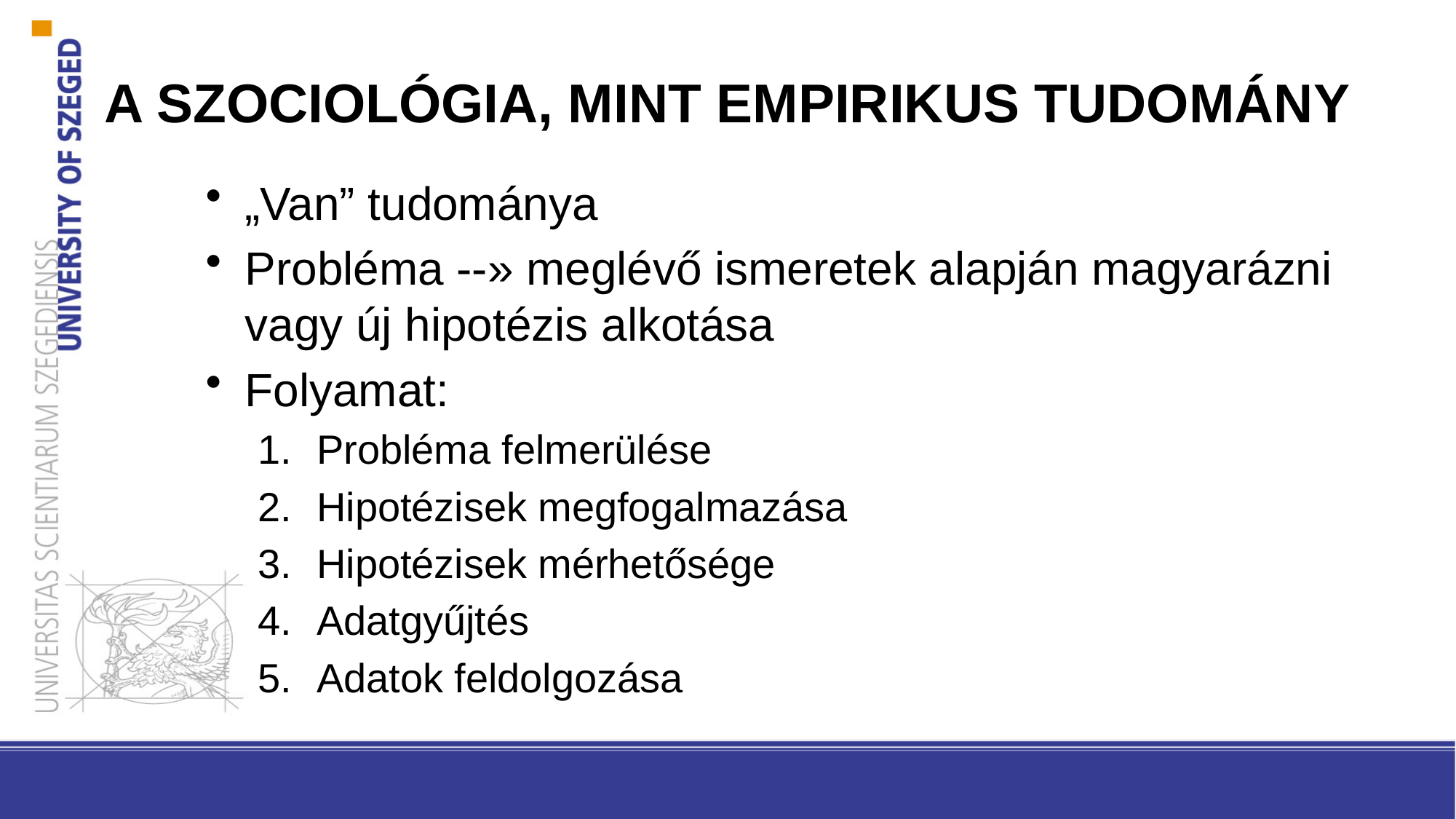

# A SZOCIOLÓGIA, MINT EMPIRIKUS TUDOMÁNY
„Van” tudománya
Probléma --» meglévő ismeretek alapján magyarázni vagy új hipotézis alkotása
Folyamat:
Probléma felmerülése
Hipotézisek megfogalmazása
Hipotézisek mérhetősége
Adatgyűjtés
Adatok feldolgozása